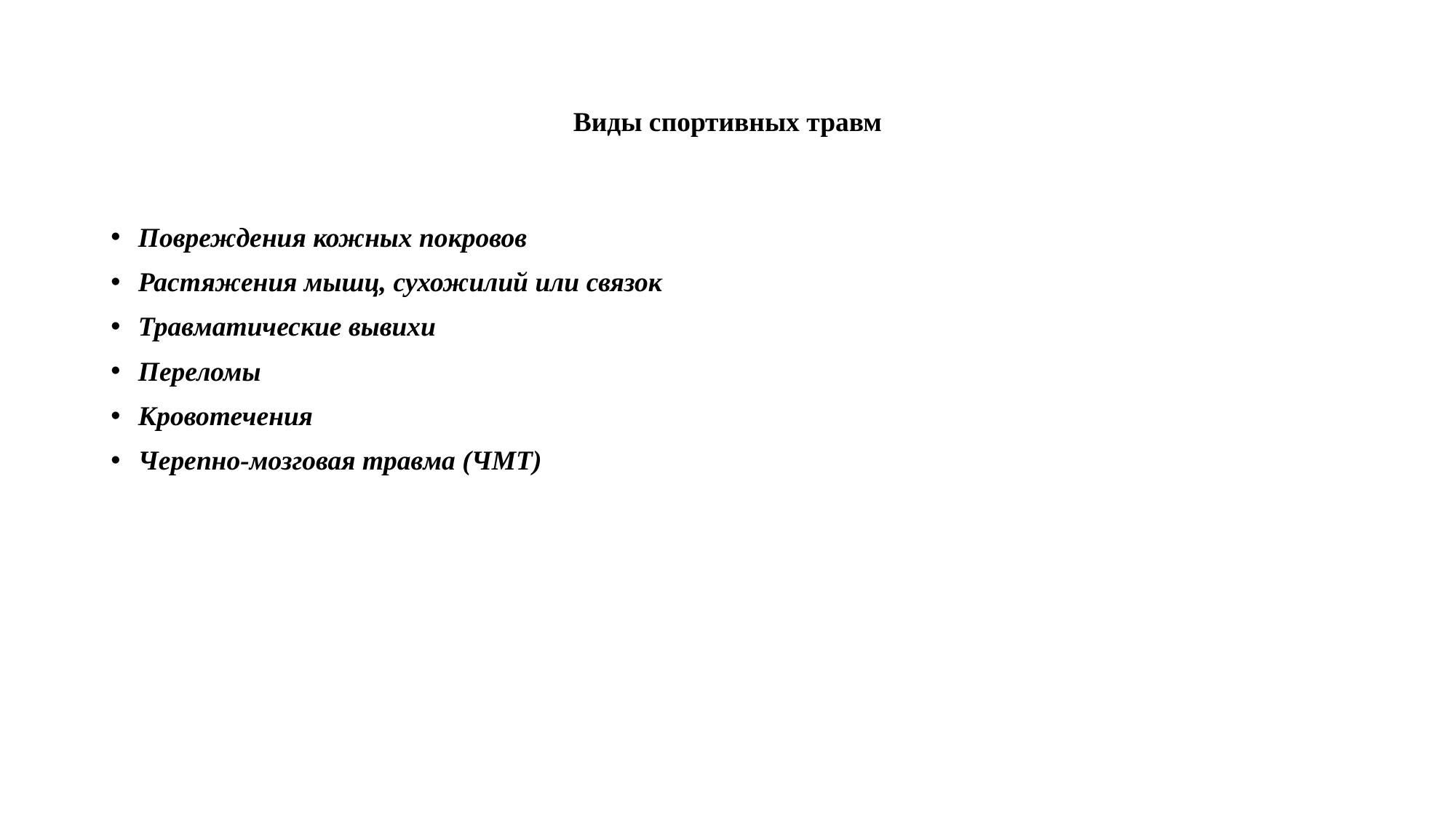

# Виды спортивных травм
Повреждения кожных покровов
Растяжения мышц, сухожилий или связок
Травматические вывихи
Переломы
Кровотечения
Черепно-мозговая травма (ЧМТ)